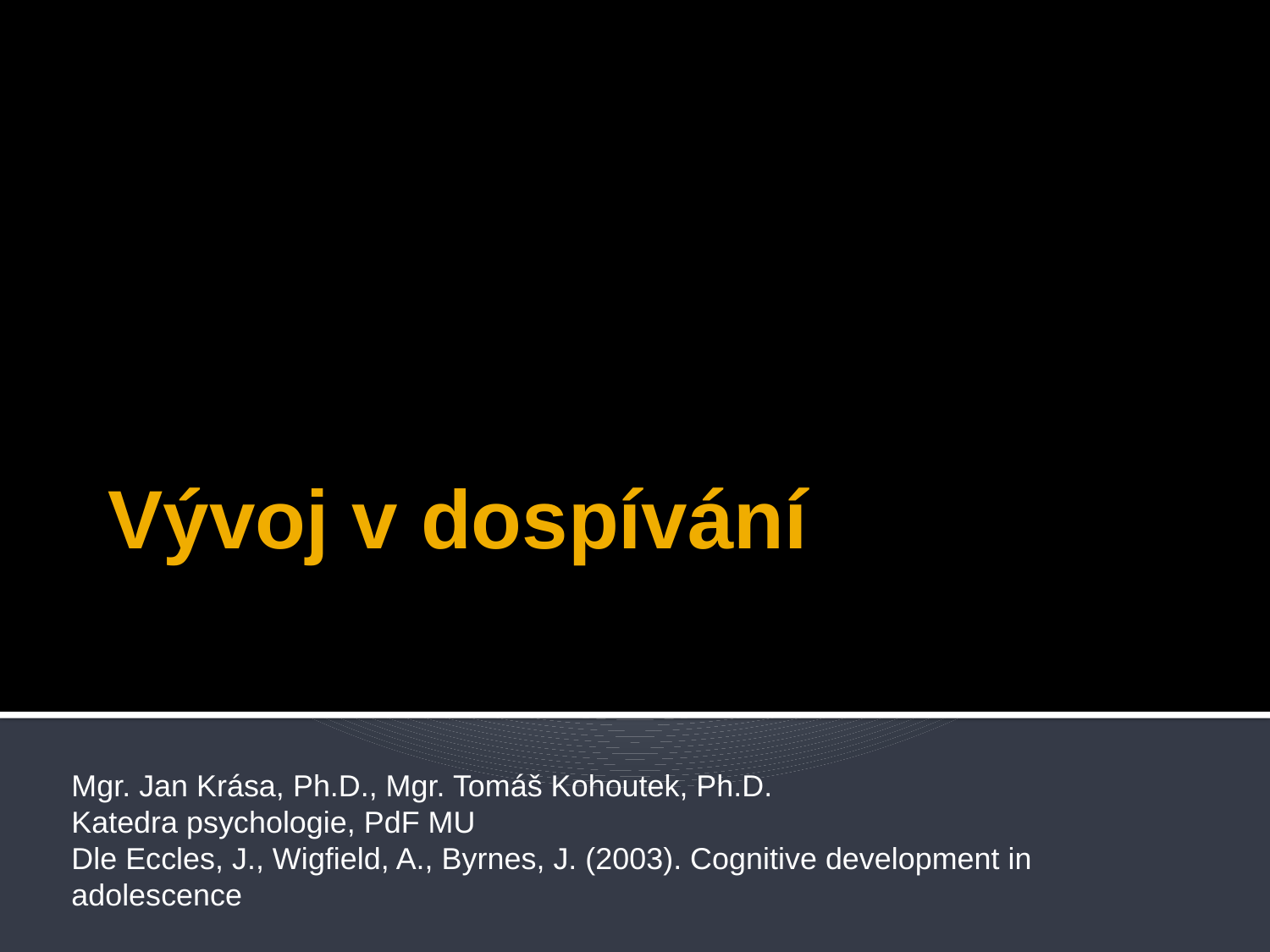

# Vývoj v dospívání
Mgr. Jan Krása, Ph.D., Mgr. Tomáš Kohoutek, Ph.D.
Katedra psychologie, PdF MU
Dle Eccles, J., Wigfield, A., Byrnes, J. (2003). Cognitive development in adolescence